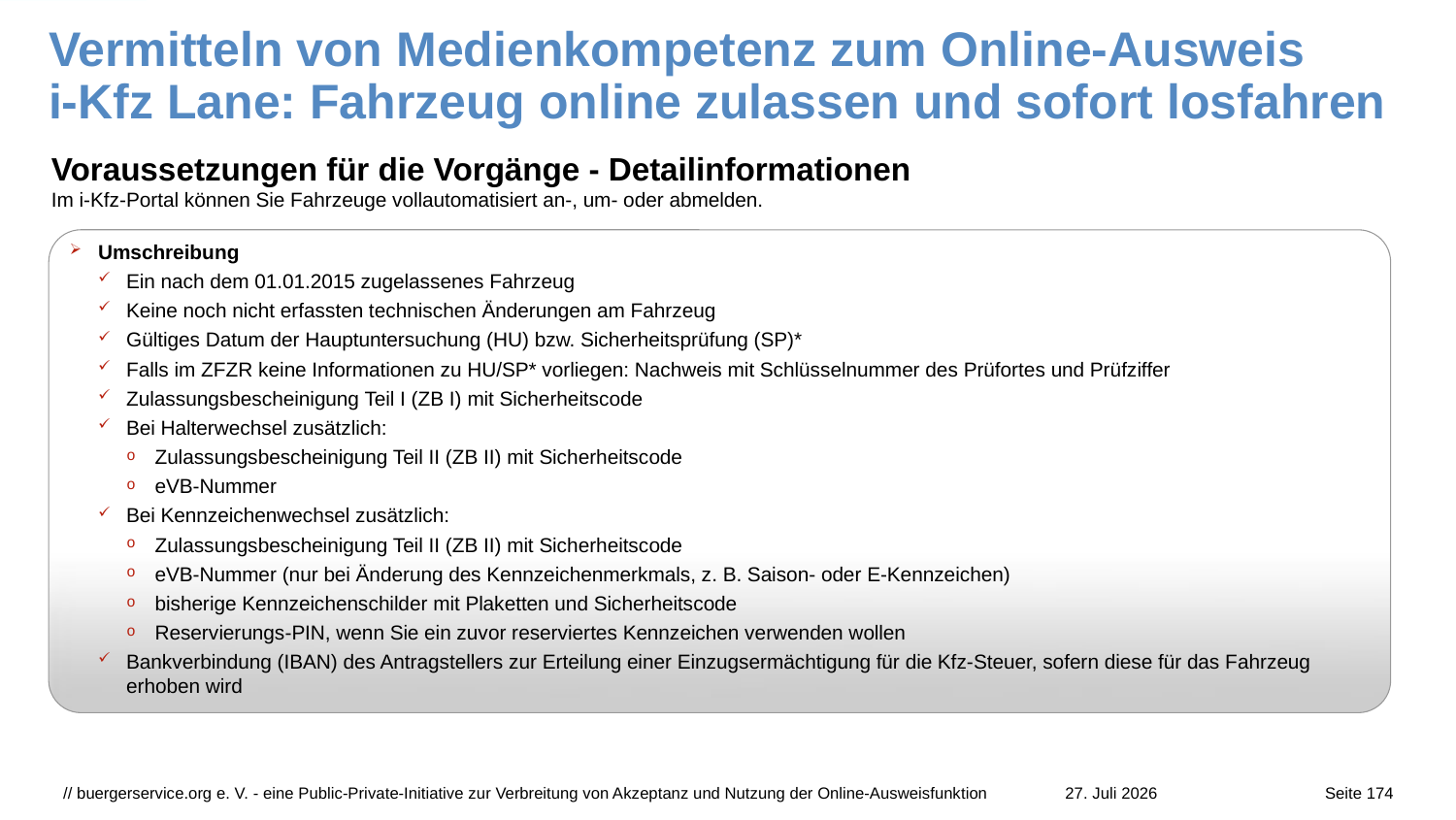

# Vermitteln von Medienkompetenz zum Online-Ausweis i-Kfz Lane: Fahrzeug online zulassen und sofort losfahren
Voraussetzungen für die Vorgänge - Detailinformationen
Im i-Kfz-Portal können Sie Fahrzeuge vollautomatisiert an-, um- oder abmelden.

Umschreibung
Ein nach dem 01.01.2015 zugelassenes Fahrzeug
Keine noch nicht erfassten technischen Änderungen am Fahrzeug
Gültiges Datum der Hauptuntersuchung (HU) bzw. Sicherheitsprüfung (SP)*
Falls im ZFZR keine Informationen zu HU/SP* vorliegen: Nachweis mit Schlüsselnummer des Prüfortes und Prüfziffer
Zulassungsbescheinigung Teil I (ZB I) mit Sicherheitscode
Bei Halterwechsel zusätzlich:
Zulassungsbescheinigung Teil II (ZB II) mit Sicherheitscode
eVB-Nummer
Bei Kennzeichenwechsel zusätzlich:
Zulassungsbescheinigung Teil II (ZB II) mit Sicherheitscode
eVB-Nummer (nur bei Änderung des Kennzeichenmerkmals, z. B. Saison- oder E-Kennzeichen)
bisherige Kennzeichenschilder mit Plaketten und Sicherheitscode
Reservierungs-PIN, wenn Sie ein zuvor reserviertes Kennzeichen verwenden wollen
Bankverbindung (IBAN) des Antragstellers zur Erteilung einer Einzugsermächtigung für die Kfz-Steuer, sofern diese für das Fahrzeug erhoben wird

// buergerservice.org e. V. - eine Public-Private-Initiative zur Verbreitung von Akzeptanz und Nutzung der Online-Ausweisfunktion
27. Juli 2026
Seite 174